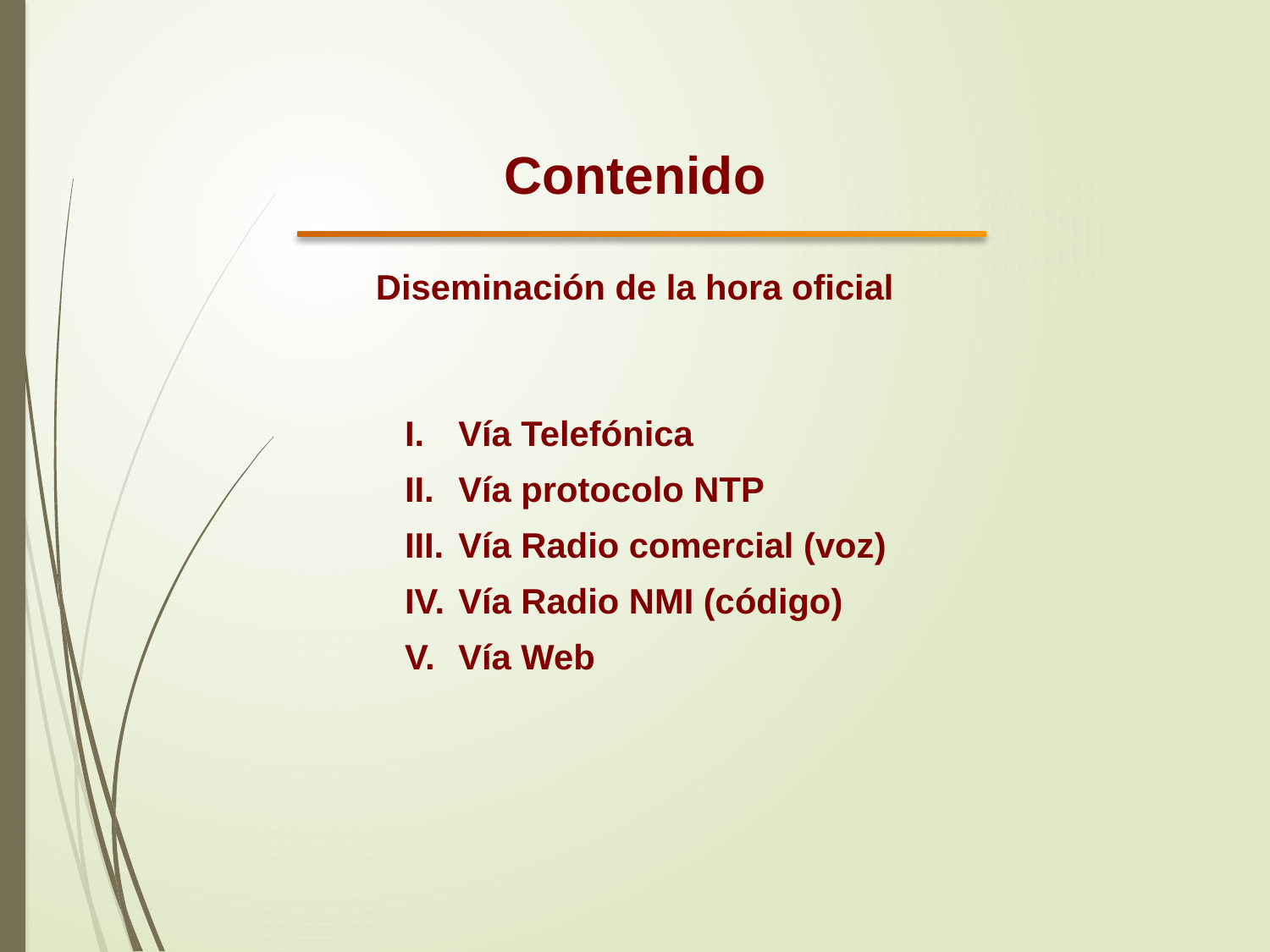

Contenido

Diseminación de la hora oficial

Vía Telefónica
Vía protocolo NTP
Vía Radio comercial (voz)
Vía Radio NMI (código)
Vía Web